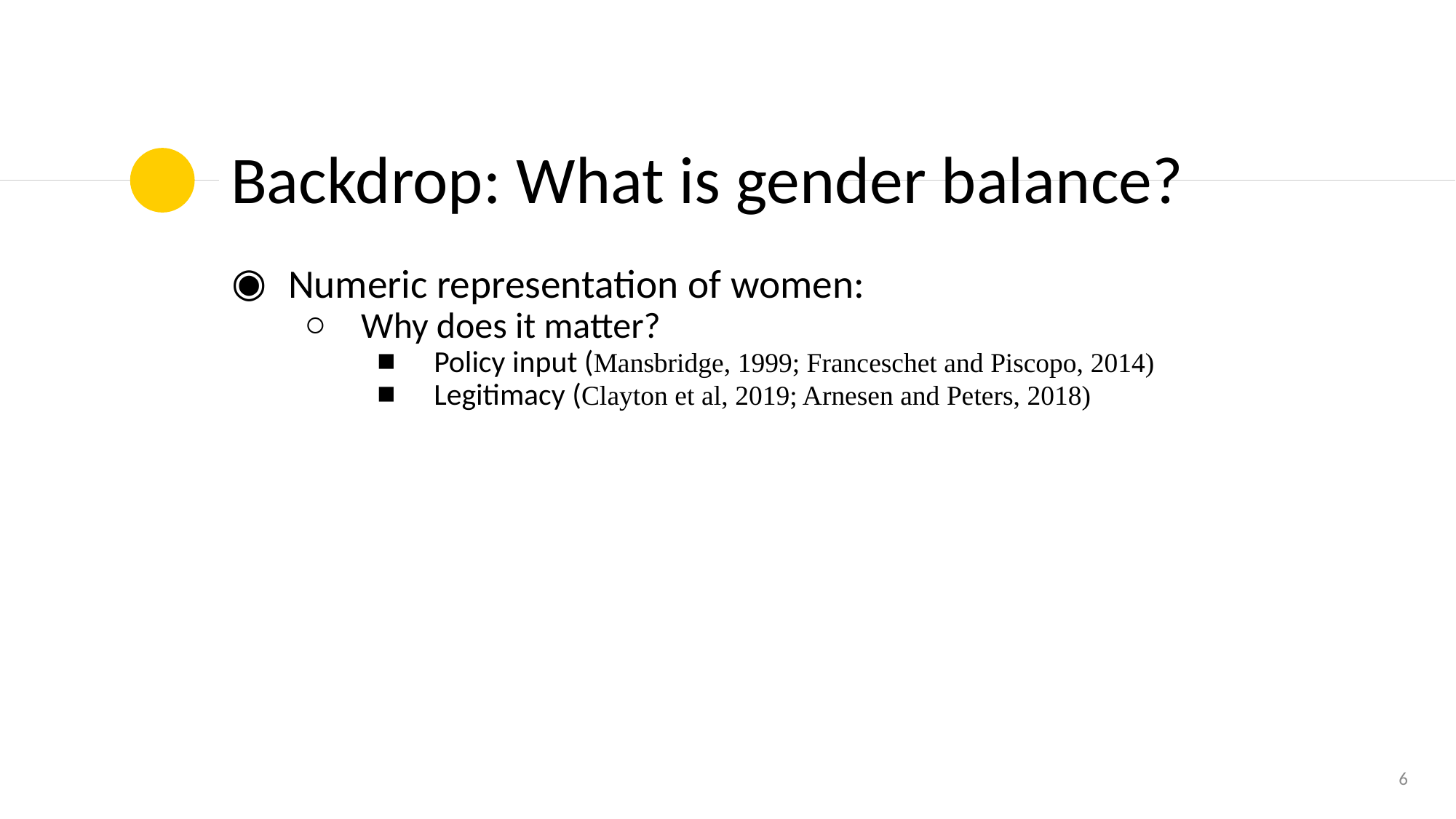

# Backdrop: What is gender balance?

Numeric representation of women:
Why does it matter?
Policy input (Mansbridge, 1999; Franceschet and Piscopo, 2014)
Legitimacy (Clayton et al, 2019; Arnesen and Peters, 2018)

6